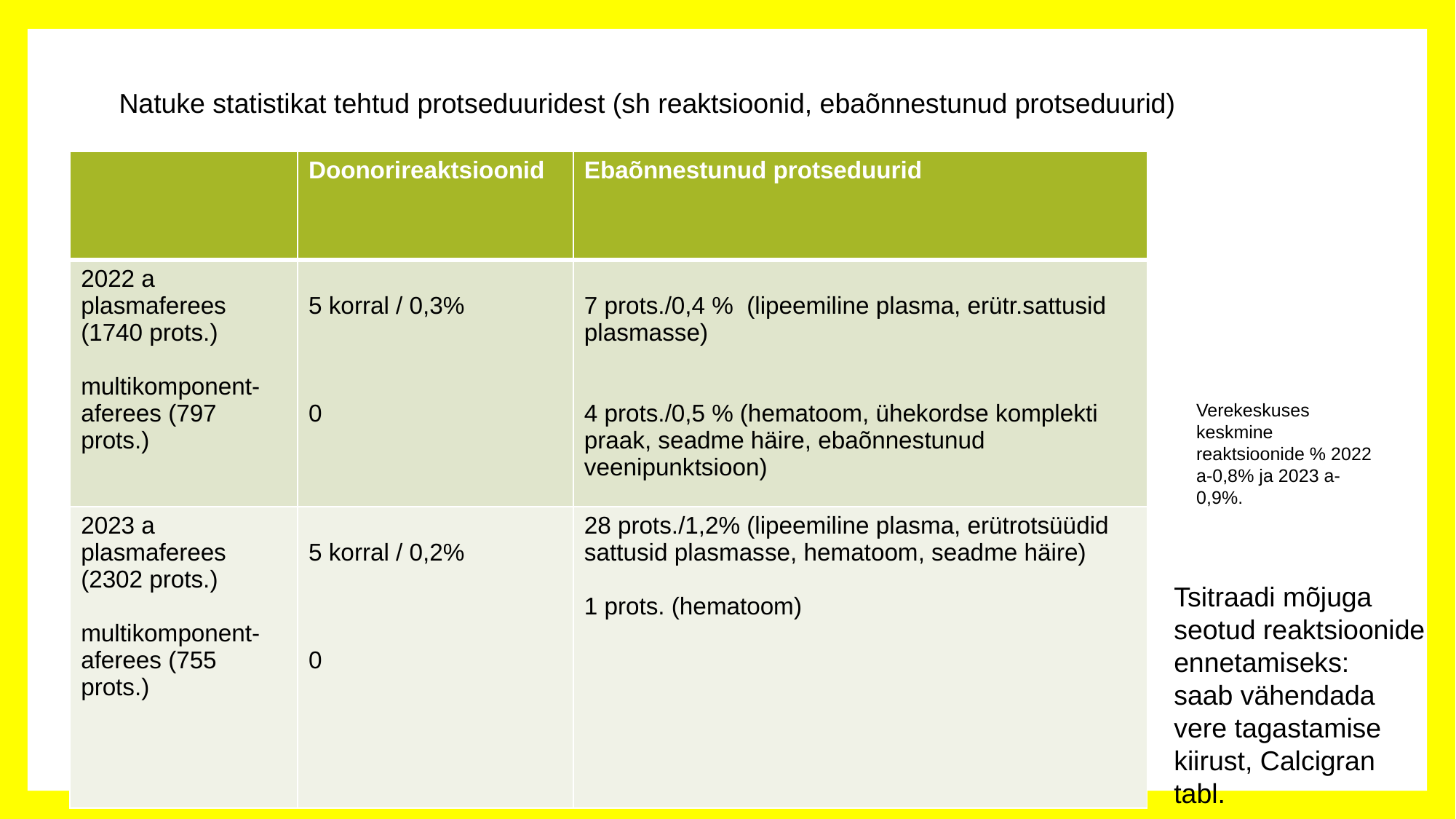

Natuke statistikat tehtud protseduuridest (sh reaktsioonid, ebaõnnestunud protseduurid)

|  | Doonorireaktsioonid | Ebaõnnestunud protseduurid |
| --- | --- | --- |
| 2022 a plasmaferees (1740 prots.) multikomponent-aferees (797 prots.) | 5 korral / 0,3% 0 | 7 prots./0,4 % (lipeemiline plasma, erütr.sattusid plasmasse) 4 prots./0,5 % (hematoom, ühekordse komplekti praak, seadme häire, ebaõnnestunud veenipunktsioon) |
| 2023 a plasmaferees (2302 prots.) multikomponent-aferees (755 prots.) | 5 korral / 0,2% 0 | 28 prots./1,2% (lipeemiline plasma, erütrotsüüdid sattusid plasmasse, hematoom, seadme häire) 1 prots. (hematoom) |
Verekeskuses keskmine reaktsioonide % 2022 a-0,8% ja 2023 a-0,9%.
Tsitraadi mõjuga seotud reaktsioonide ennetamiseks:
saab vähendada vere tagastamise kiirust, Calcigran tabl.